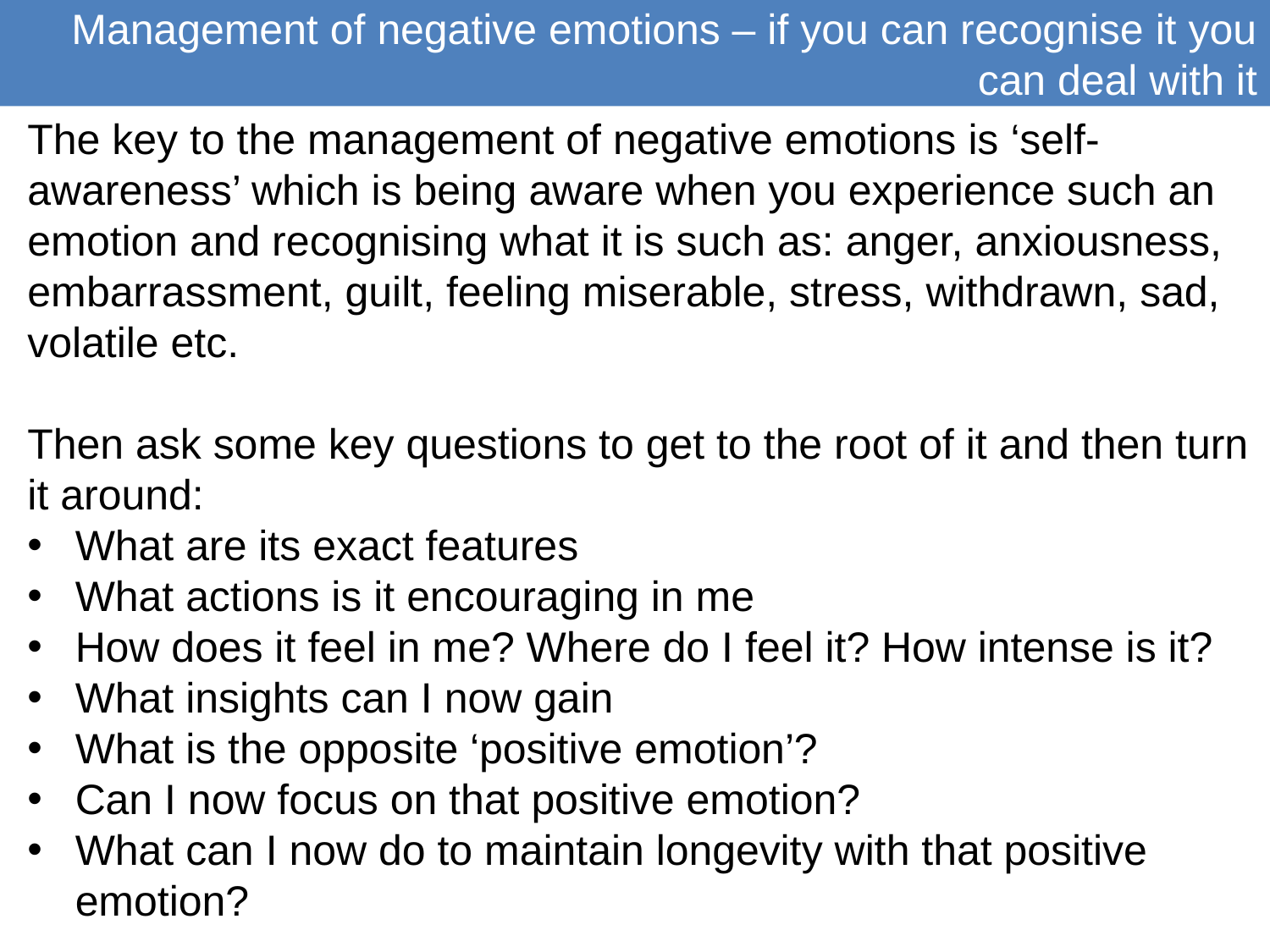

Management of negative emotions – if you can recognise it you can deal with it
The key to the management of negative emotions is ‘self-awareness’ which is being aware when you experience such an emotion and recognising what it is such as: anger, anxiousness, embarrassment, guilt, feeling miserable, stress, withdrawn, sad, volatile etc.

Then ask some key questions to get to the root of it and then turn it around:
What are its exact features
What actions is it encouraging in me
How does it feel in me? Where do I feel it? How intense is it?
What insights can I now gain
What is the opposite ‘positive emotion’?
Can I now focus on that positive emotion?
What can I now do to maintain longevity with that positive emotion?